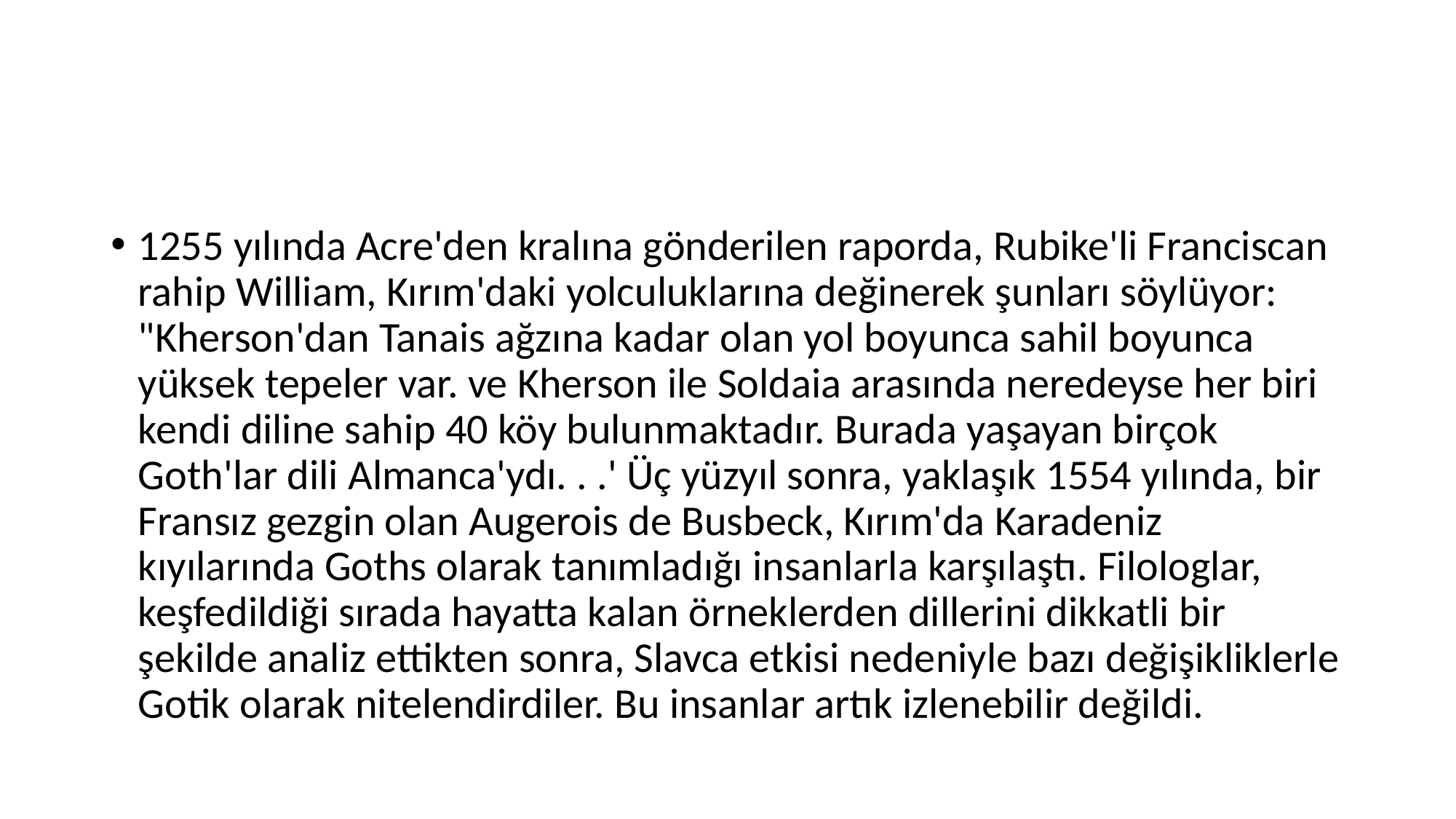

#
1255 yılında Acre'den kralına gönderilen raporda, Rubike'li Franciscan rahip William, Kırım'daki yolculuklarına değinerek şunları söylüyor: "Kherson'dan Tanais ağzına kadar olan yol boyunca sahil boyunca yüksek tepeler var. ve Kherson ile Soldaia arasında neredeyse her biri kendi diline sahip 40 köy bulunmaktadır. Burada yaşayan birçok Goth'lar dili Almanca'ydı. . .' Üç yüzyıl sonra, yaklaşık 1554 yılında, bir Fransız gezgin olan Augerois de Busbeck, Kırım'da Karadeniz kıyılarında Goths olarak tanımladığı insanlarla karşılaştı. Filologlar, keşfedildiği sırada hayatta kalan örneklerden dillerini dikkatli bir şekilde analiz ettikten sonra, Slavca etkisi nedeniyle bazı değişikliklerle Gotik olarak nitelendirdiler. Bu insanlar artık izlenebilir değildi.